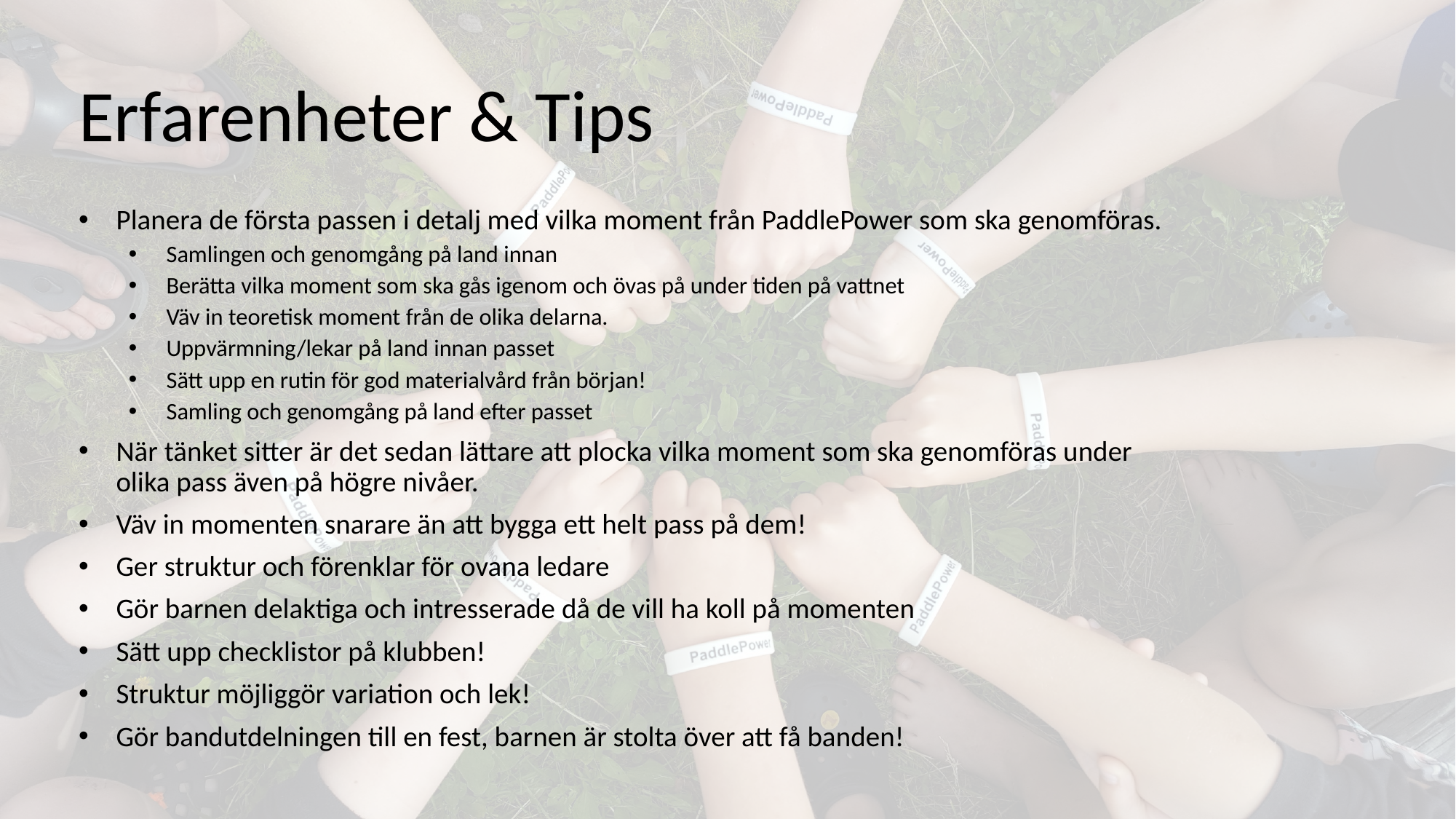

# Erfarenheter & Tips
Planera de första passen i detalj med vilka moment från PaddlePower som ska genomföras.
Samlingen och genomgång på land innan
Berätta vilka moment som ska gås igenom och övas på under tiden på vattnet
Väv in teoretisk moment från de olika delarna.
Uppvärmning/lekar på land innan passet
Sätt upp en rutin för god materialvård från början!
Samling och genomgång på land efter passet
När tänket sitter är det sedan lättare att plocka vilka moment som ska genomföras under olika pass även på högre nivåer.
Väv in momenten snarare än att bygga ett helt pass på dem!
Ger struktur och förenklar för ovana ledare
Gör barnen delaktiga och intresserade då de vill ha koll på momenten
Sätt upp checklistor på klubben!
Struktur möjliggör variation och lek!
Gör bandutdelningen till en fest, barnen är stolta över att få banden!